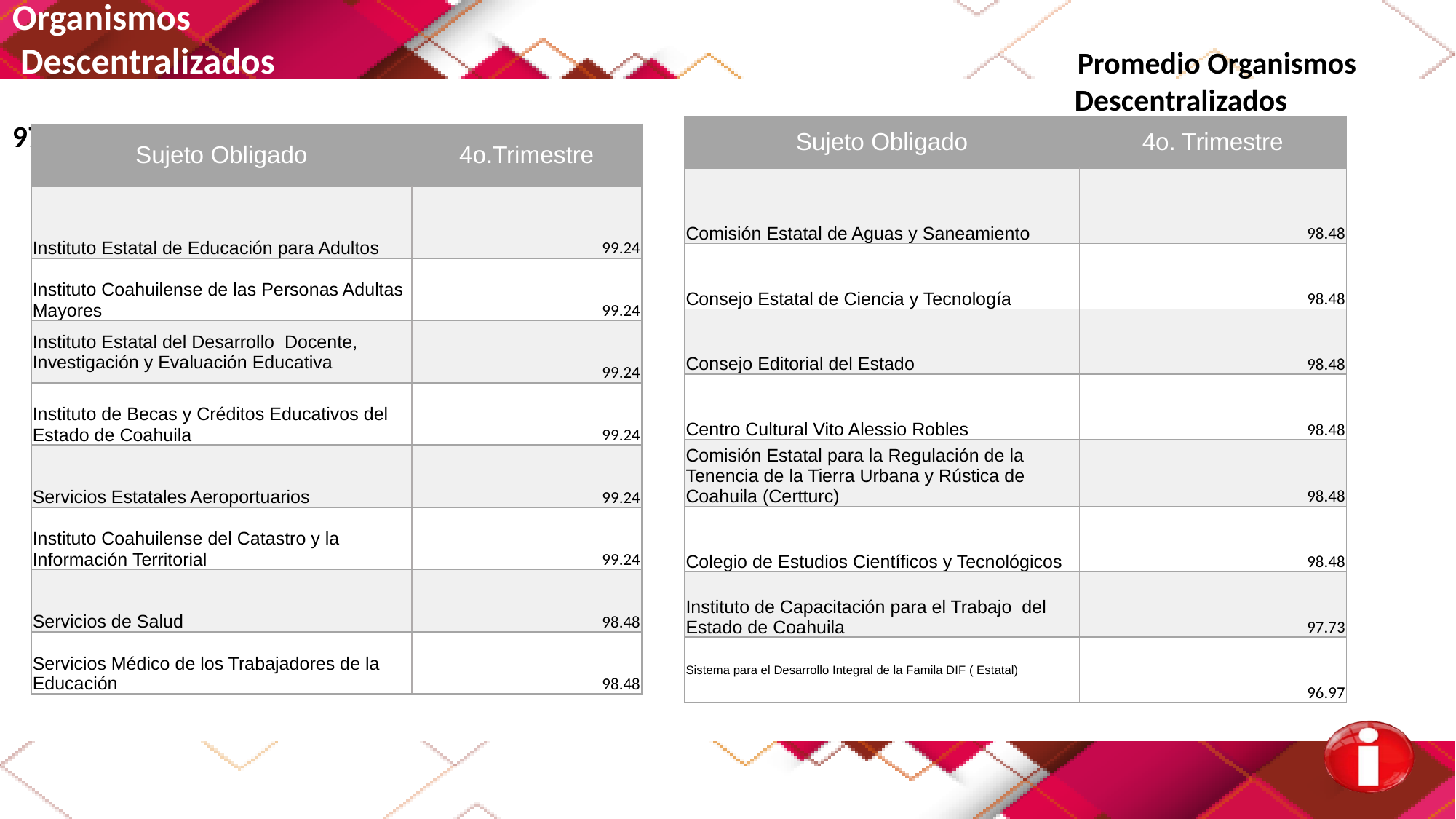

Organismos
 Descentralizados                                                                                                  Promedio Organismos
                                                                                                                                                          Descentralizados 97.72%
| Sujeto Obligado | 4o. Trimestre |
| --- | --- |
| Comisión Estatal de Aguas y Saneamiento | 98.48 |
| Consejo Estatal de Ciencia y Tecnología | 98.48 |
| Consejo Editorial del Estado | 98.48 |
| Centro Cultural Vito Alessio Robles | 98.48 |
| Comisión Estatal para la Regulación de la Tenencia de la Tierra Urbana y Rústica de Coahuila (Certturc) | 98.48 |
| Colegio de Estudios Científicos y Tecnológicos | 98.48 |
| Instituto de Capacitación para el Trabajo del Estado de Coahuila | 97.73 |
| Sistema para el Desarrollo Integral de la Famila DIF ( Estatal) | 96.97 |
| Sujeto Obligado | 4o.Trimestre |
| --- | --- |
| Instituto Estatal de Educación para Adultos | 99.24 |
| Instituto Coahuilense de las Personas Adultas Mayores | 99.24 |
| Instituto Estatal del Desarrollo Docente, Investigación y Evaluación Educativa | 99.24 |
| Instituto de Becas y Créditos Educativos del Estado de Coahuila | 99.24 |
| Servicios Estatales Aeroportuarios | 99.24 |
| Instituto Coahuilense del Catastro y la Información Territorial | 99.24 |
| Servicios de Salud | 98.48 |
| Servicios Médico de los Trabajadores de la Educación | 98.48 |